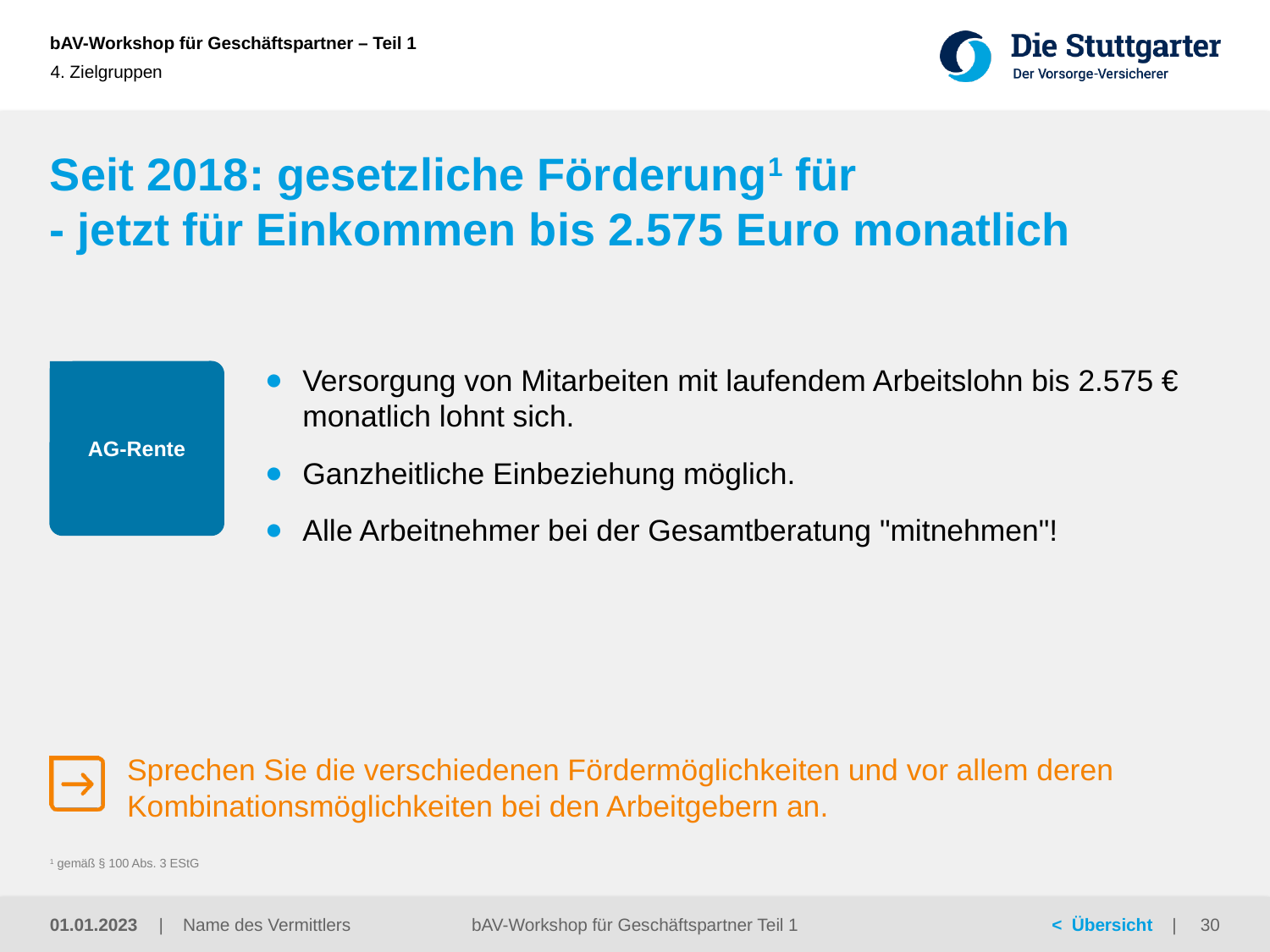

4. Zielgruppen
# Seit 2018: gesetzliche Förderung1 für - jetzt für Einkommen bis 2.575 Euro monatlich
AG-Rente
Versorgung von Mitarbeiten mit laufendem Arbeitslohn bis 2.575 € monatlich lohnt sich.
Ganzheitliche Einbeziehung möglich.
Alle Arbeitnehmer bei der Gesamtberatung "mitnehmen"!
Sprechen Sie die verschiedenen Fördermöglichkeiten und vor allem deren Kombinationsmöglichkeiten bei den Arbeitgebern an.
1 gemäß § 100 Abs. 3 EStG
01.01.2023
bAV-Workshop für Geschäftspartner Teil 1
30